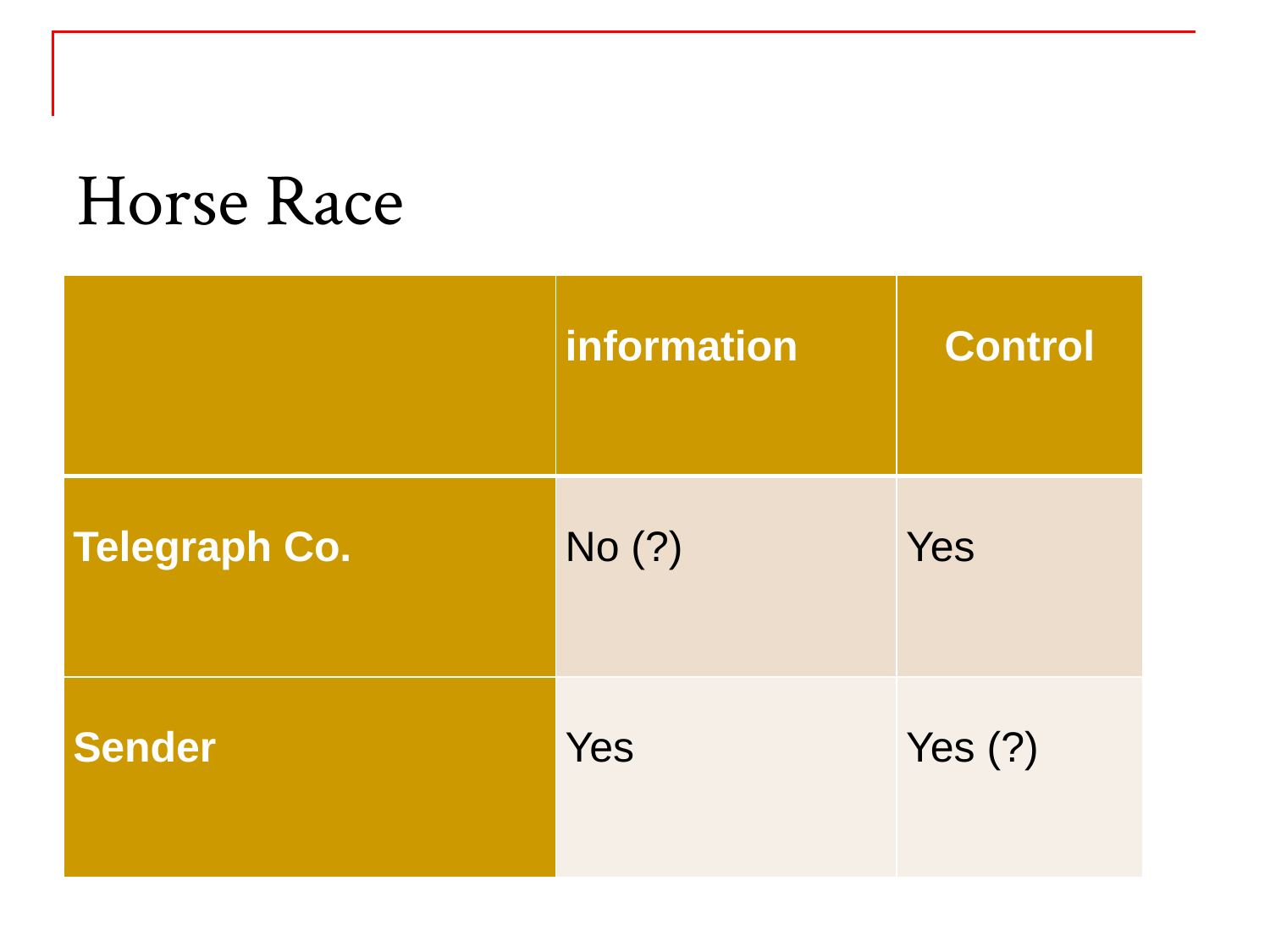

# Horse Race
|  | information | Control |
| --- | --- | --- |
| Telegraph Co. | No (?) | Yes |
| Sender | Yes | Yes (?) |